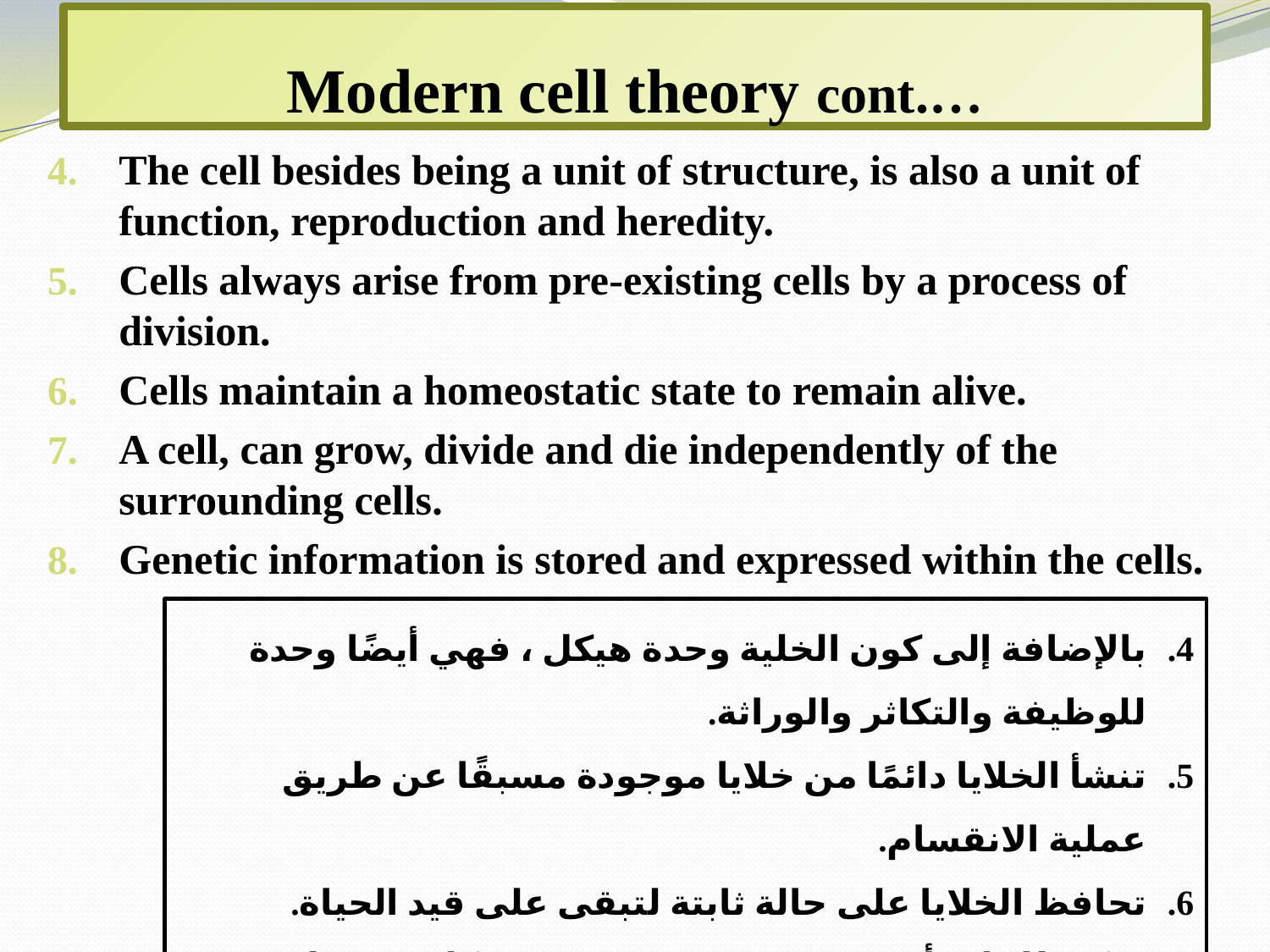

# Modern cell theory cont.…
The cell besides being a unit of structure, is also a unit of function, reproduction and heredity.
Cells always arise from pre-existing cells by a process of division.
Cells maintain a homeostatic state to remain alive.
A cell, can grow, divide and die independently of the surrounding cells.
Genetic information is stored and expressed within the cells.

بالإضافة إلى كون الخلية وحدة هيكل ، فهي أيضًا وحدة للوظيفة والتكاثر والوراثة.
تنشأ الخلايا دائمًا من خلايا موجودة مسبقًا عن طريق عملية الانقسام.
تحافظ الخلايا على حالة ثابتة لتبقى على قيد الحياة.
يمكن للخلية أن تنمو وتنقسم وتموت بشكل مستقل عن الخلايا المحيطة.
يتم تخزين المعلومات الجينية والتعبير عنها داخل الخلايا.